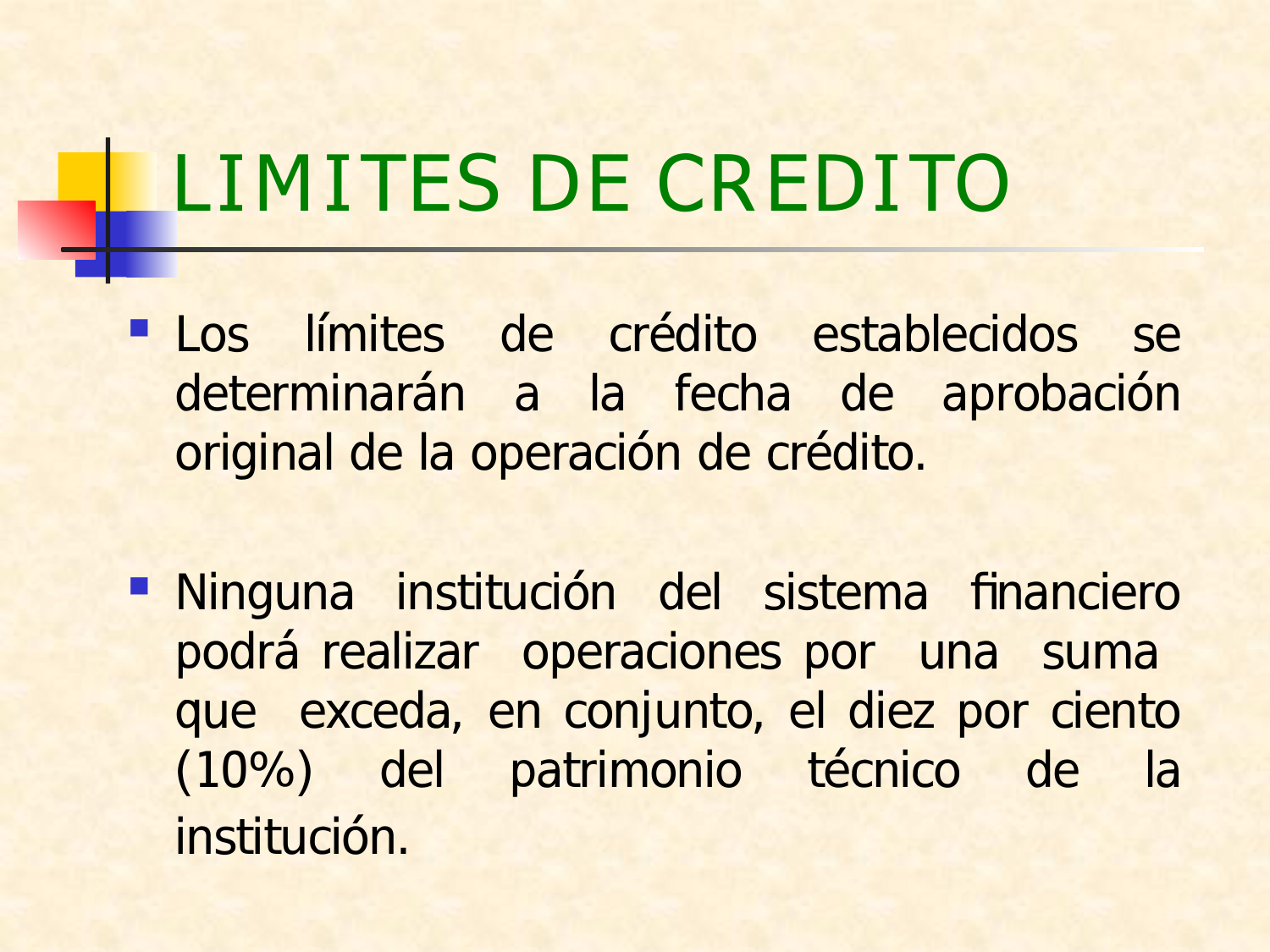

# LIMITES DE CREDITO
Los límites de crédito establecidos se determinarán a la fecha de aprobación original de la operación de crédito.

Ninguna institución del sistema financiero podrá realizar  operaciones por  una  suma  que  exceda, en conjunto, el diez por ciento (10%) del patrimonio técnico de la institución.